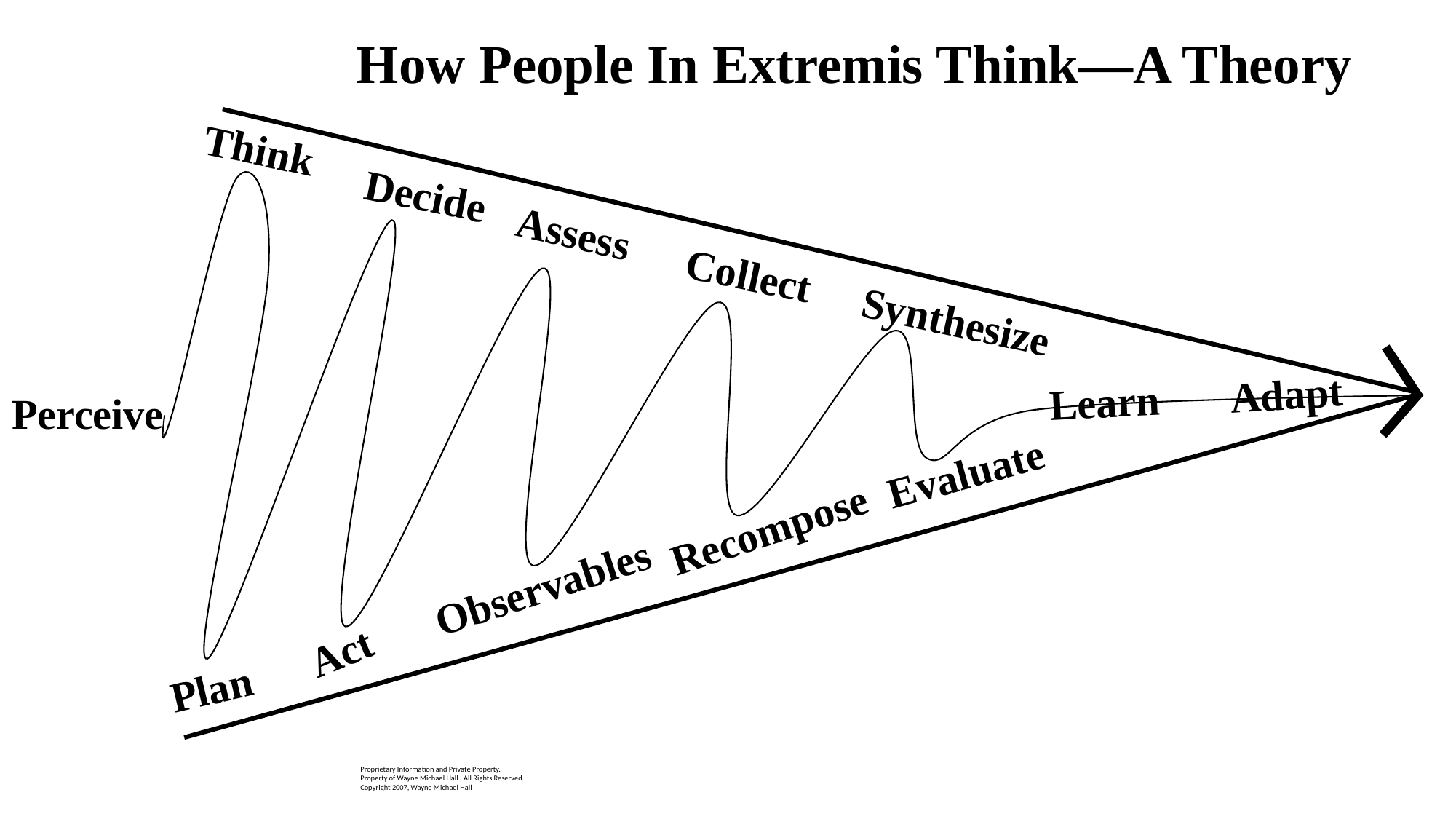

How People In Extremis Think—A Theory
Think
Decide

Assess
Collect
Synthesize
Adapt
Learn
Perceive
Evaluate
Recompose
Observables
Act
Plan
2/28/22
19
Proprietary Information and Private Property.
Property of Wayne Michael Hall.  All Rights Reserved.
Copyright 2007, Wayne Michael Hall